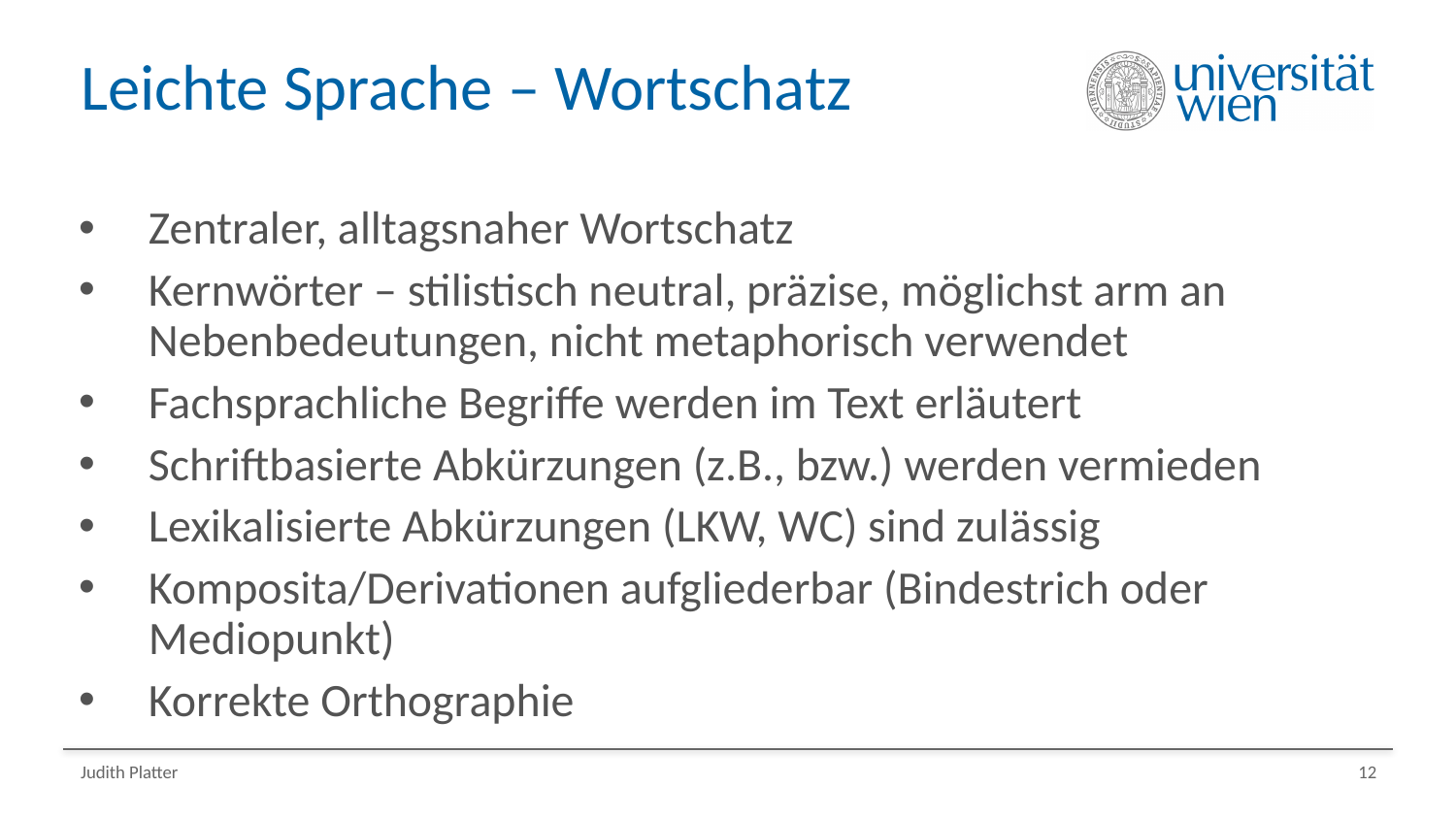

# Leichte Sprache – Wortschatz
Zentraler, alltagsnaher Wortschatz
Kernwörter – stilistisch neutral, präzise, möglichst arm an Nebenbedeutungen, nicht metaphorisch verwendet
Fachsprachliche Begriffe werden im Text erläutert
Schriftbasierte Abkürzungen (z.B., bzw.) werden vermieden
Lexikalisierte Abkürzungen (LKW, WC) sind zulässig
Komposita/Derivationen aufgliederbar (Bindestrich oder Mediopunkt)
Korrekte Orthographie
Judith Platter
12